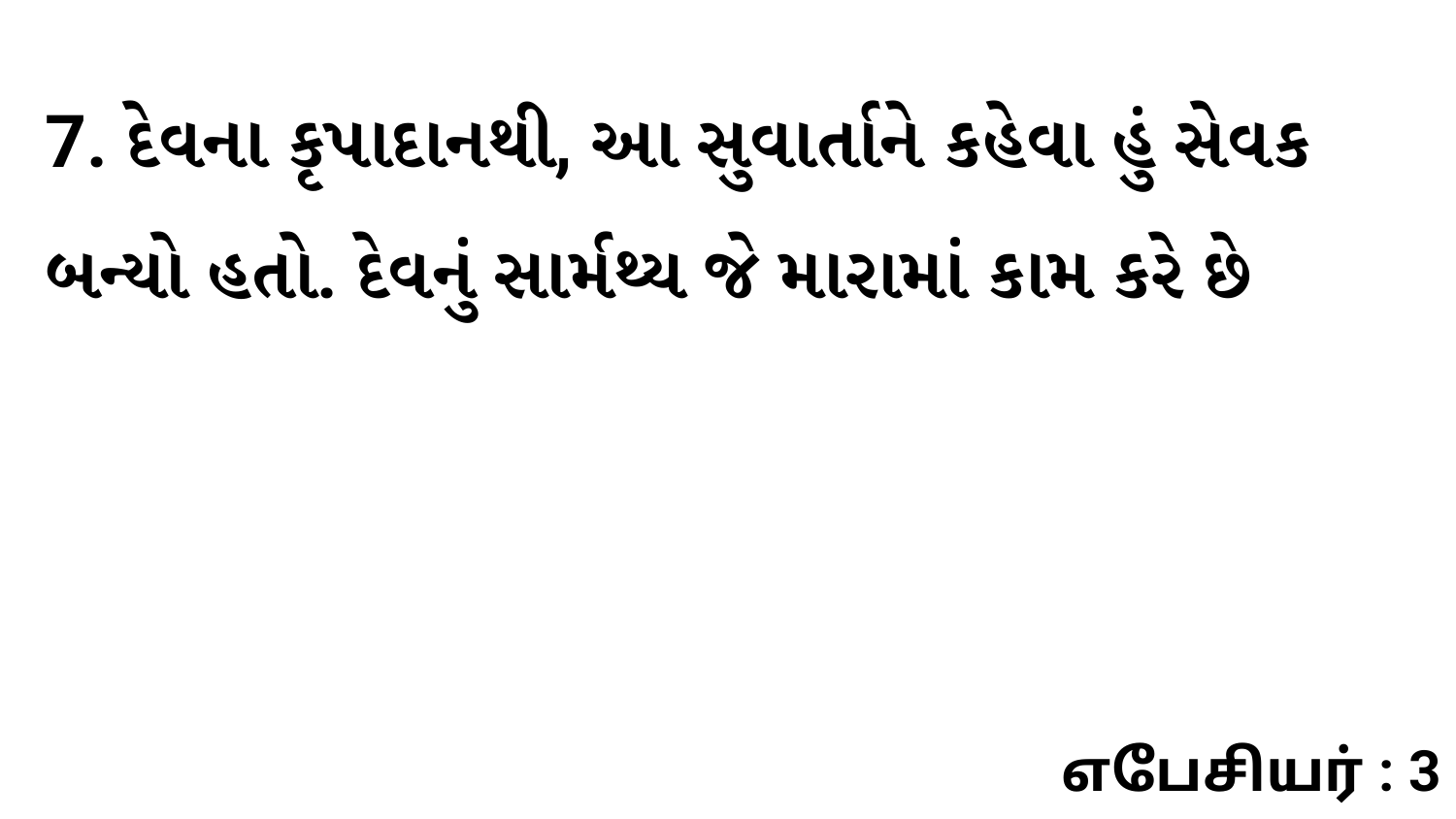

7. દેવના કૃપાદાનથી, આ સુવાર્તાને કહેવા હું સેવક બન્યો હતો. દેવનું સાર્મથ્ય જે મારામાં કામ કરે છે
எபேசியர் : 3